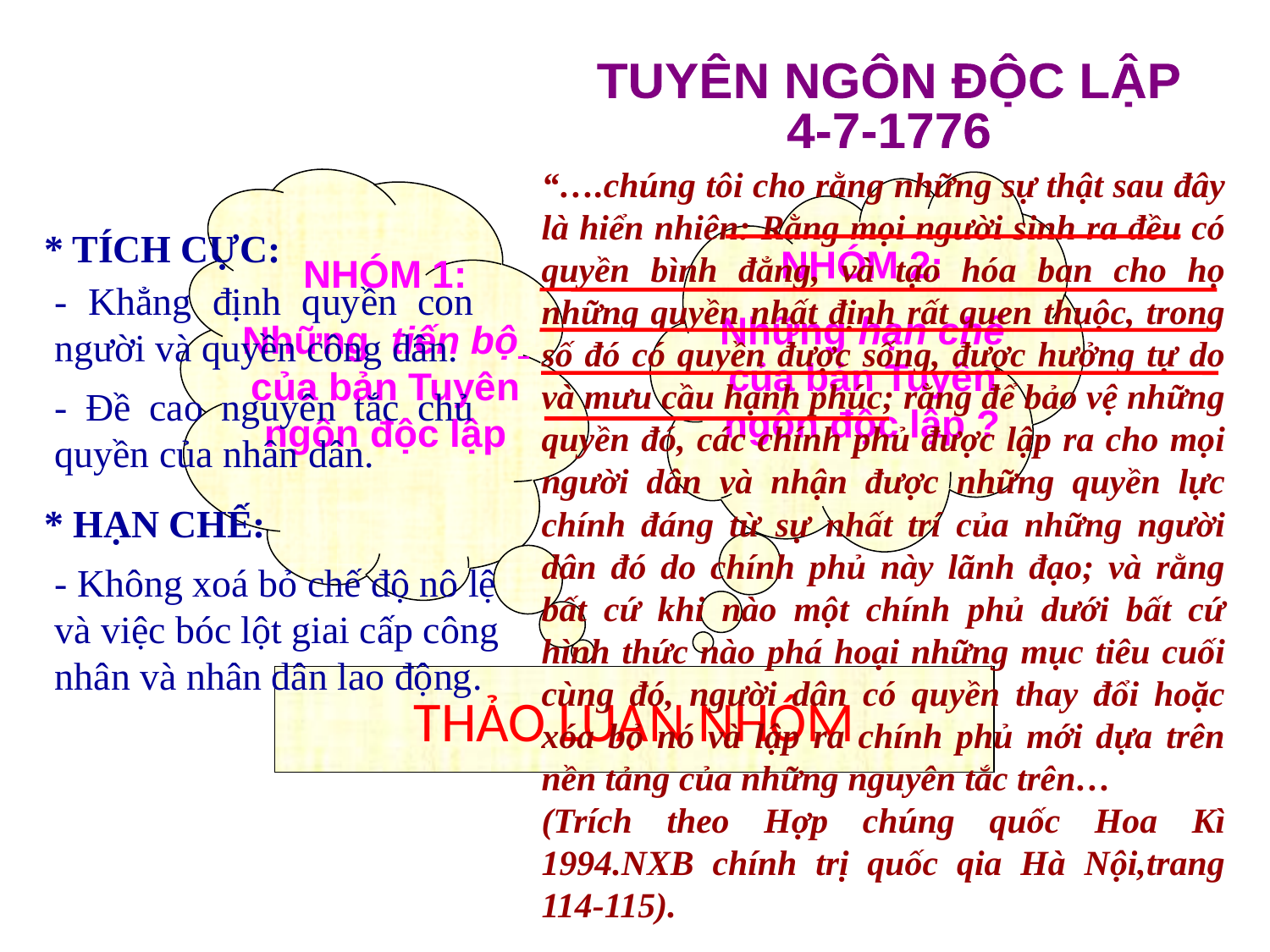

TUYÊN NGÔN ĐỘC LẬP
4-7-1776
“….chúng tôi cho rằng những sự thật sau đây là hiển nhiên: Rằng mọi người sinh ra đều có quyền bình đẳng, và tạo hóa ban cho họ những quyền nhất định rất quen thuộc, trong số đó có quyền được sống, được hưởng tự do và mưu cầu hạnh phúc; rằng để bảo vệ những quyền đó, các chính phủ được lập ra cho mọi người dân và nhận được những quyền lực chính đáng từ sự nhất trí của những người dân đó do chính phủ này lãnh đạo; và rằng bất cứ khi nào một chính phủ dưới bất cứ hình thức nào phá hoại những mục tiêu cuối cùng đó, người dân có quyền thay đổi hoặc xóa bỏ nó và lập ra chính phủ mới dựa trên nền tảng của những nguyên tắc trên…
(Trích theo Hợp chúng quốc Hoa Kì 1994.NXB chính trị quốc qia Hà Nội,trang 114-115).

* TÍCH CỰC:
NHÓM 2:
Những hạn chế của bản Tuyên ngôn độc lập ?

NHÓM 1:
Những  tiến bộ của bản Tuyên ngôn độc lập
- Khẳng định quyền con người và quyền công dân.

- Đề cao nguyên tắc chủ quyền của nhân dân.

* HẠN CHẾ:
- Không xoá bỏ chế độ nô lệ và việc bóc lột giai cấp công nhân và nhân dân lao động.
THẢO LUẬN NHÓM